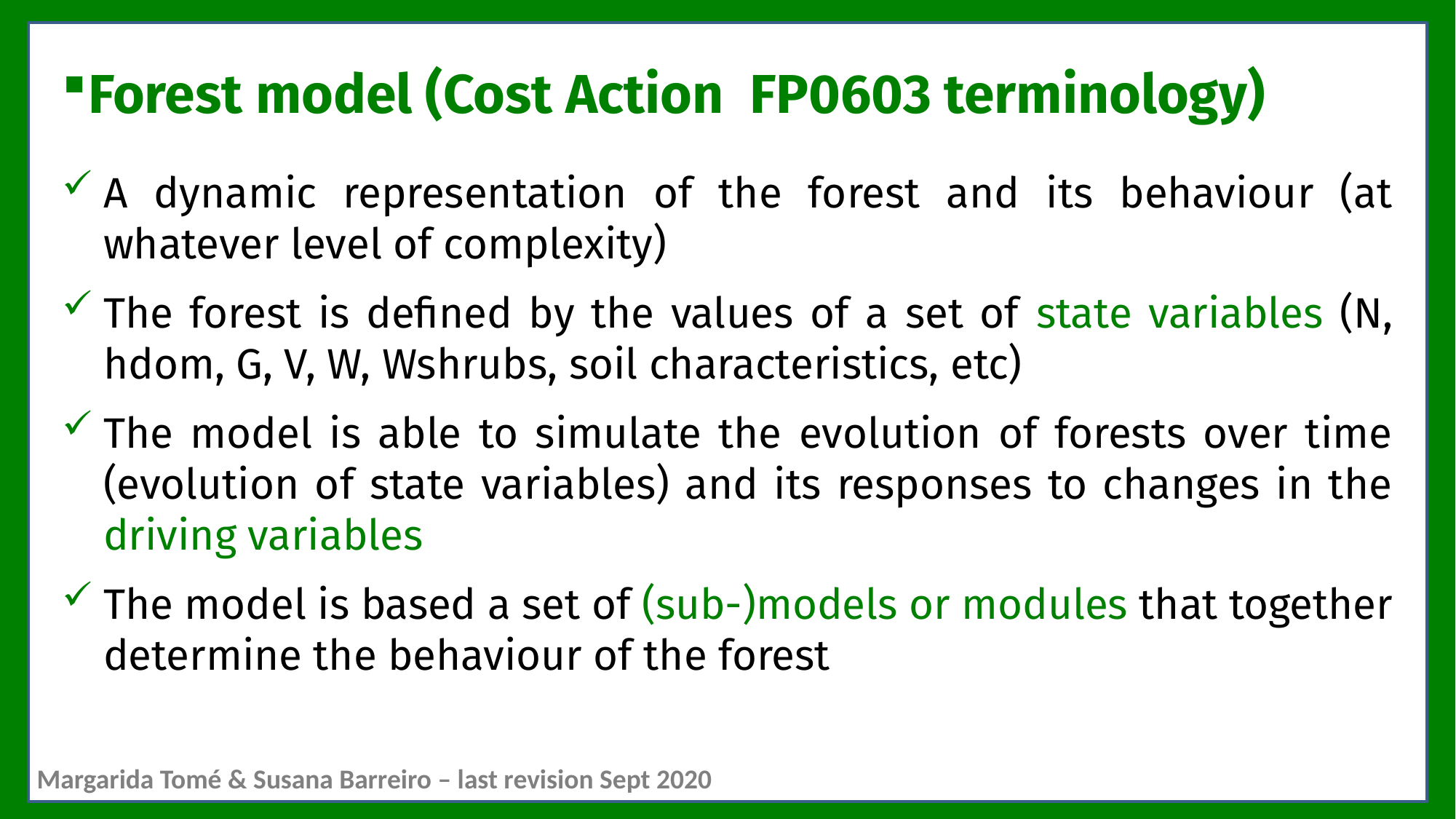

# Forest model (Cost Action  FP0603 terminology)
A dynamic representation of the forest and its behaviour (at whatever level of complexity)
The forest is defined by the values of a set of state variables (N, hdom, G, V, W, Wshrubs, soil characteristics, etc)
The model is able to simulate the evolution of forests over time (evolution of state variables) and its responses to changes in the driving variables
The model is based a set of (sub-)models or modules that together determine the behaviour of the forest